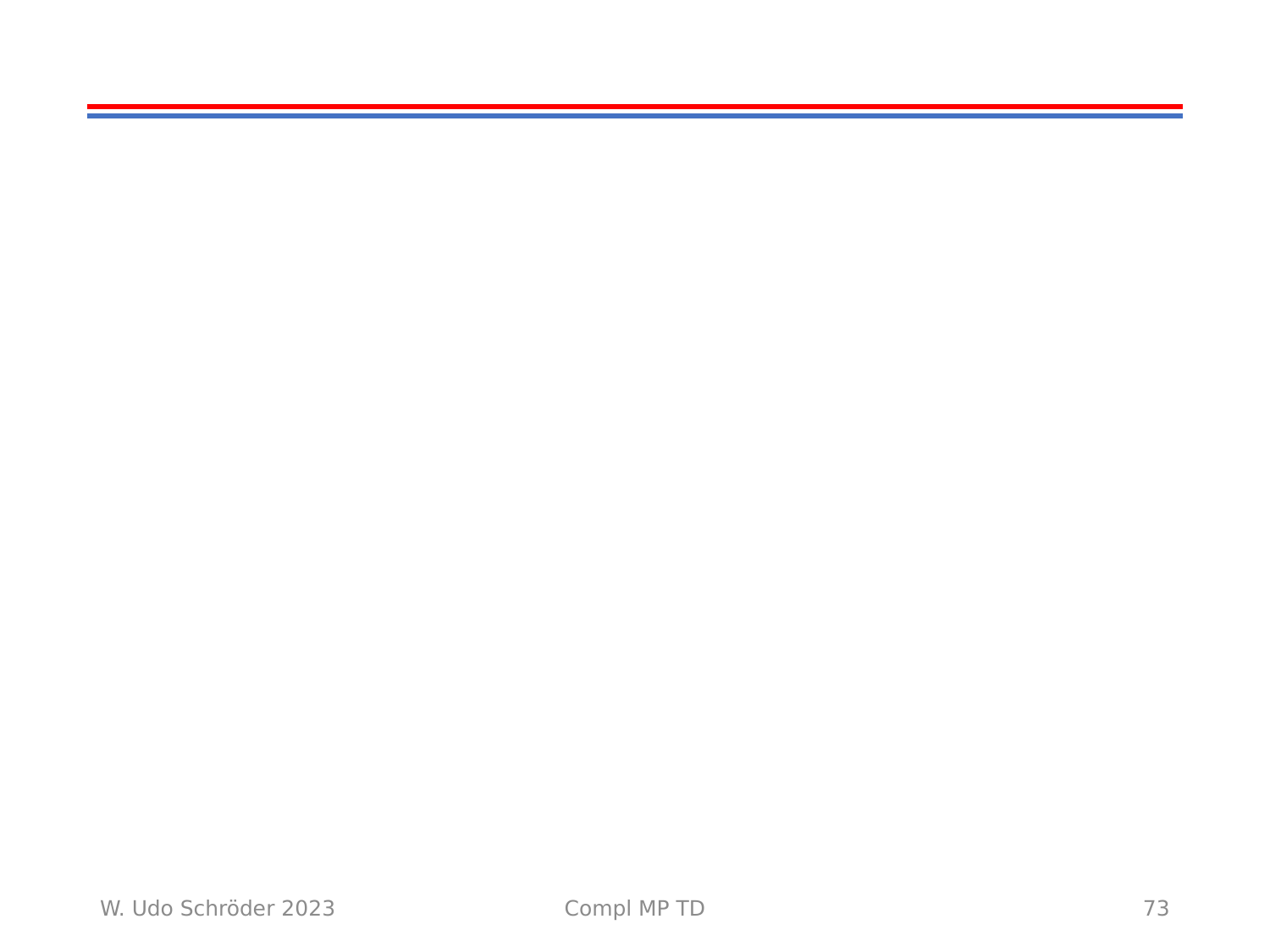

W. Udo Schröder 2023
Compl MP TD
73